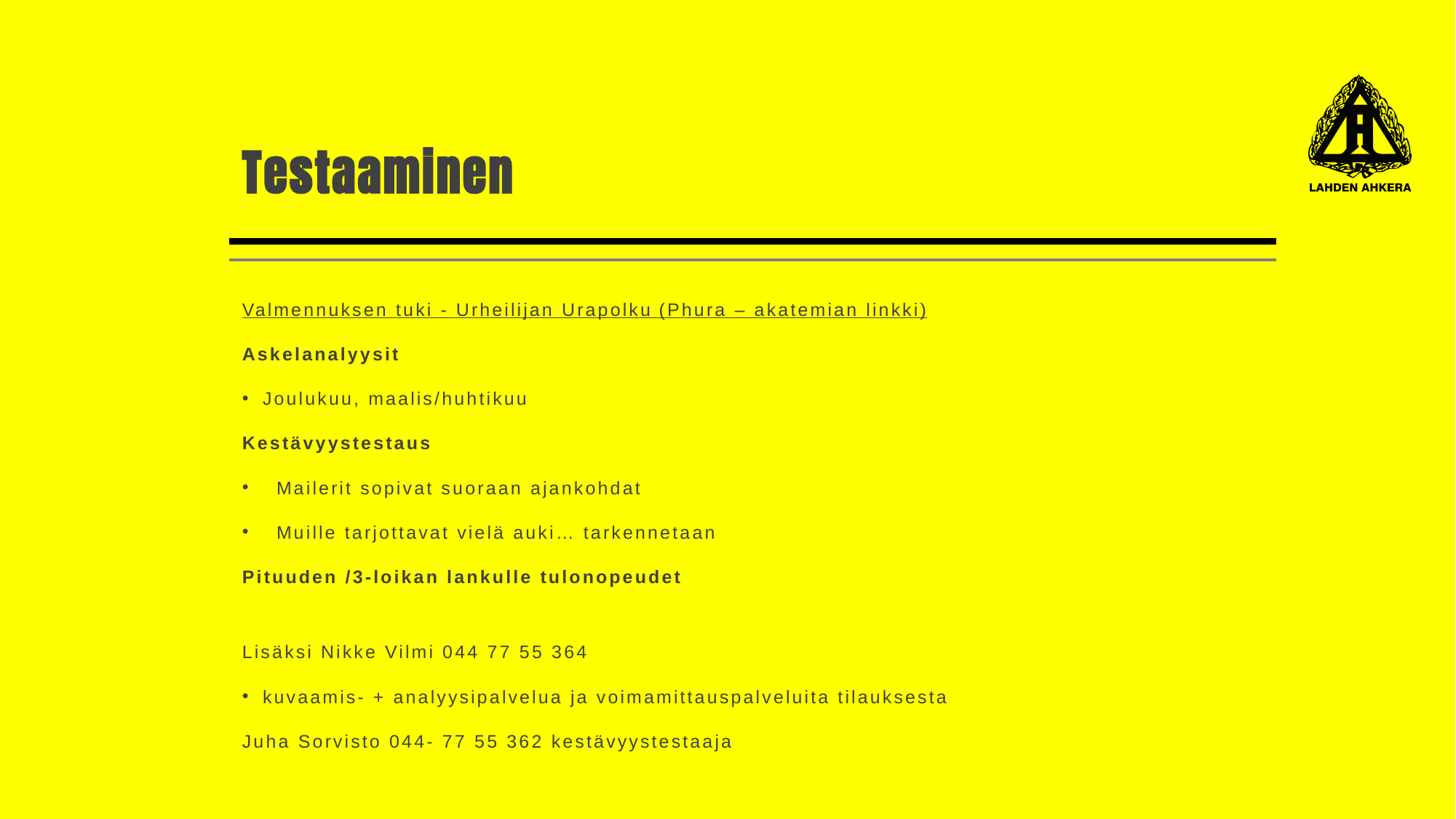

# Testaaminen
Valmennuksen tuki - Urheilijan Urapolku (Phura – akatemian linkki)
Askelanalyysit
Joulukuu, maalis/huhtikuu
Kestävyystestaus
Mailerit sopivat suoraan ajankohdat
Muille tarjottavat vielä auki… tarkennetaan
Pituuden /3-loikan lankulle tulonopeudet
Lisäksi Nikke Vilmi 044 77 55 364
kuvaamis- + analyysipalvelua ja voimamittauspalveluita tilauksesta
Juha Sorvisto 044- 77 55 362 kestävyystestaaja